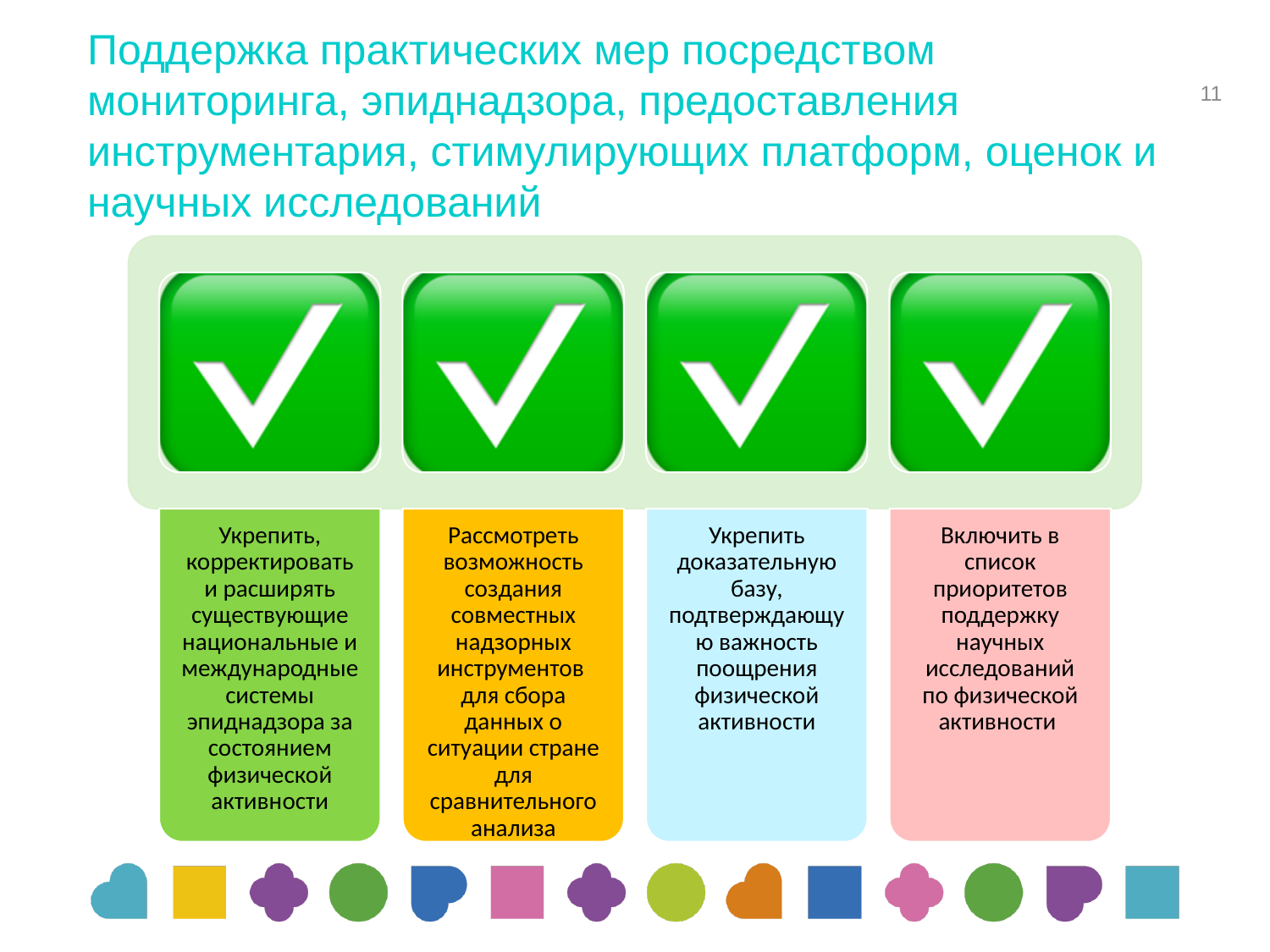

# Поддержка практических мер посредством мониторинга, эпиднадзора, предоставления инструментария, стимулирующих платформ, оценок и научных исследований
11
Укрепить, корректировать и расширять существующие национальные и международные системы эпиднадзора за состоянием физической активности
Рассмотреть возможность создания совместных надзорных инструментов  для сбора данных о ситуации стране для сравнительного анализа
Укрепить доказательную базу, подтверждающую важность поощрения физической активности
Включить в список приоритетов поддержку научных исследований по физической активности